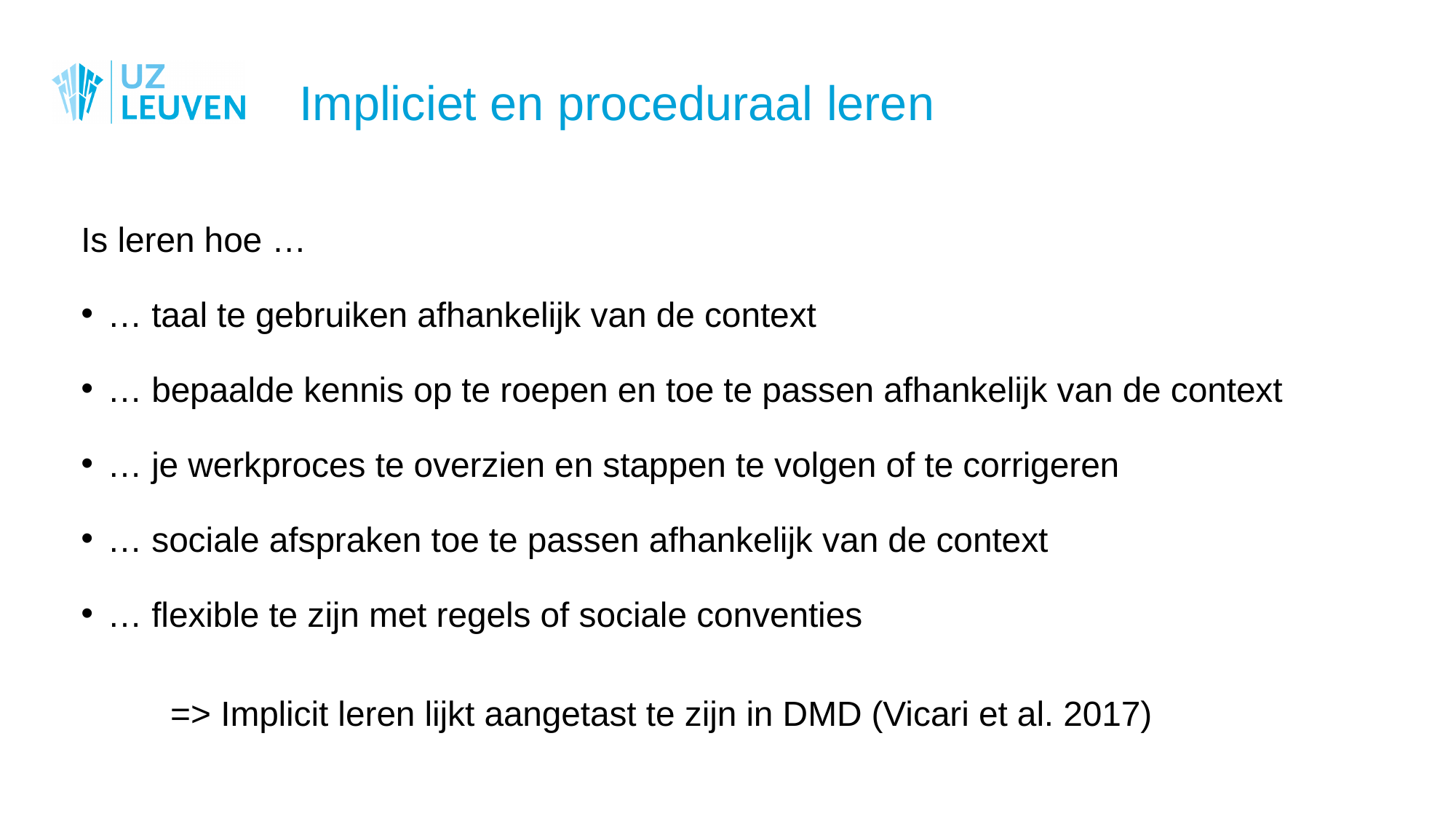

# Impliciet en proceduraal leren
Is leren hoe …
… taal te gebruiken afhankelijk van de context
… bepaalde kennis op te roepen en toe te passen afhankelijk van de context
… je werkproces te overzien en stappen te volgen of te corrigeren
… sociale afspraken toe te passen afhankelijk van de context
… flexible te zijn met regels of sociale conventies

	=> Implicit leren lijkt aangetast te zijn in DMD (Vicari et al. 2017)